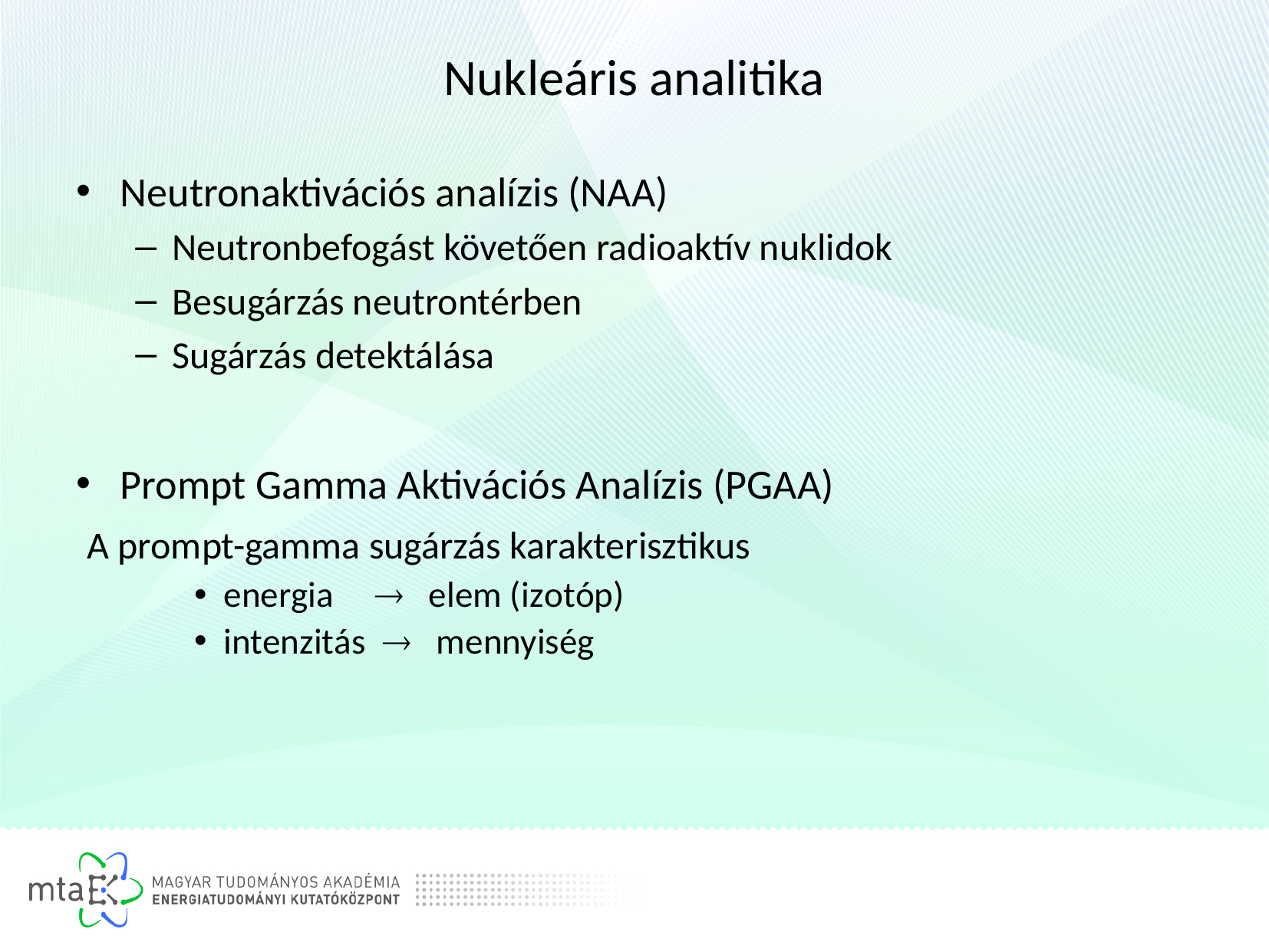

# Nukleáris analitika
Neutronaktivációs analízis (NAA)
Neutronbefogást követően radioaktív nuklidok
Besugárzás neutrontérben
Sugárzás detektálása

Prompt Gamma Aktivációs Analízis (PGAA)
 A prompt-gamma sugárzás karakterisztikus
energia     →   elem (izotóp)
intenzitás  →   mennyiség